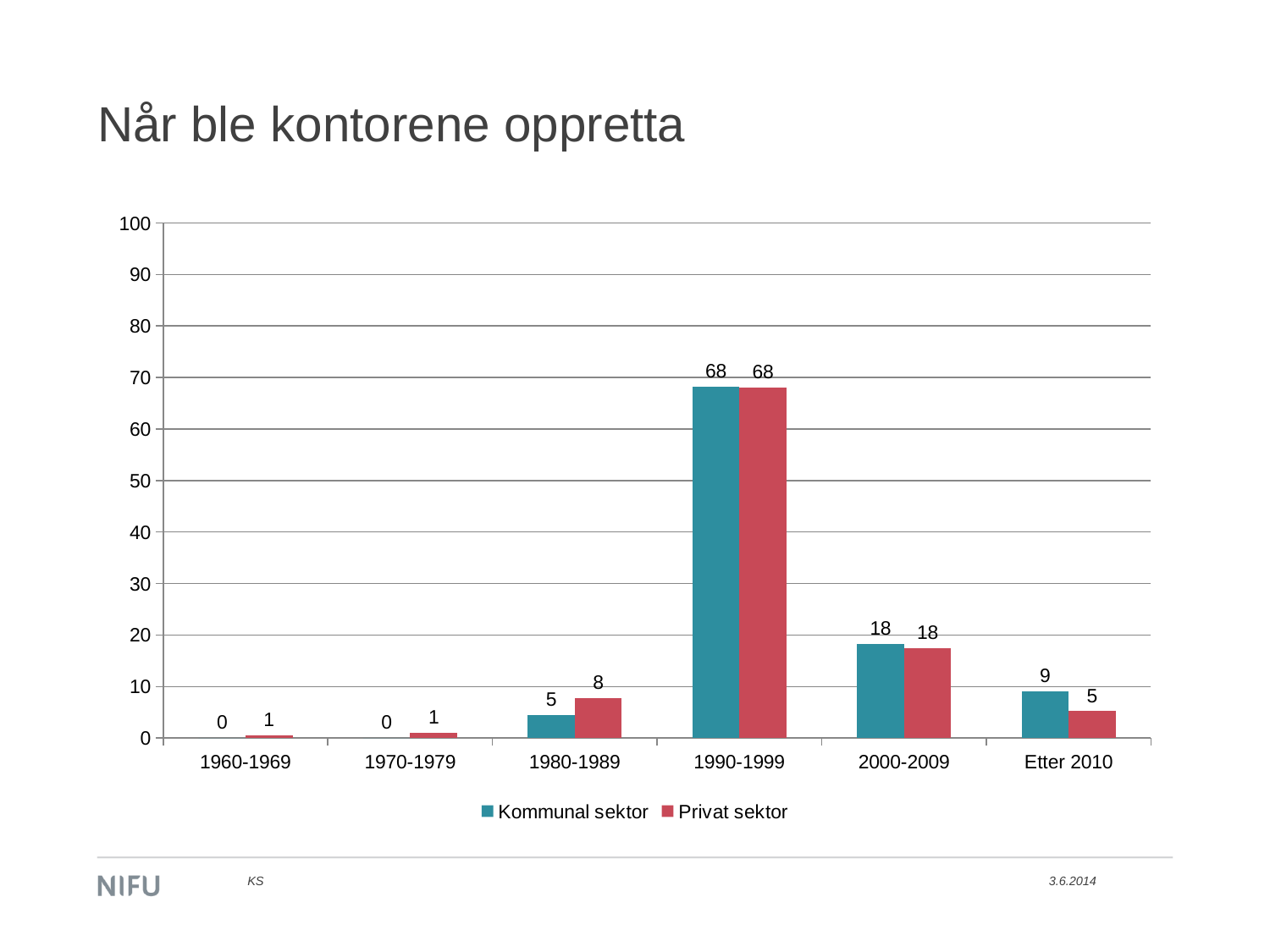

# Når ble kontorene oppretta

### Chart

| Category | Kommunal sektor | Privat sektor |
|---|---|---|
| 1960-1969 | 0.0 | 0.5 |
| 1970-1979 | 0.0 | 1.0 |
| 1980-1989 | 4.5 | 7.7 |
| 1990-1999 | 68.2 | 68.0 |
| 2000-2009 | 18.2 | 17.5 |
| Etter 2010 | 9.1 | 5.2 |
KS
3.6.2014